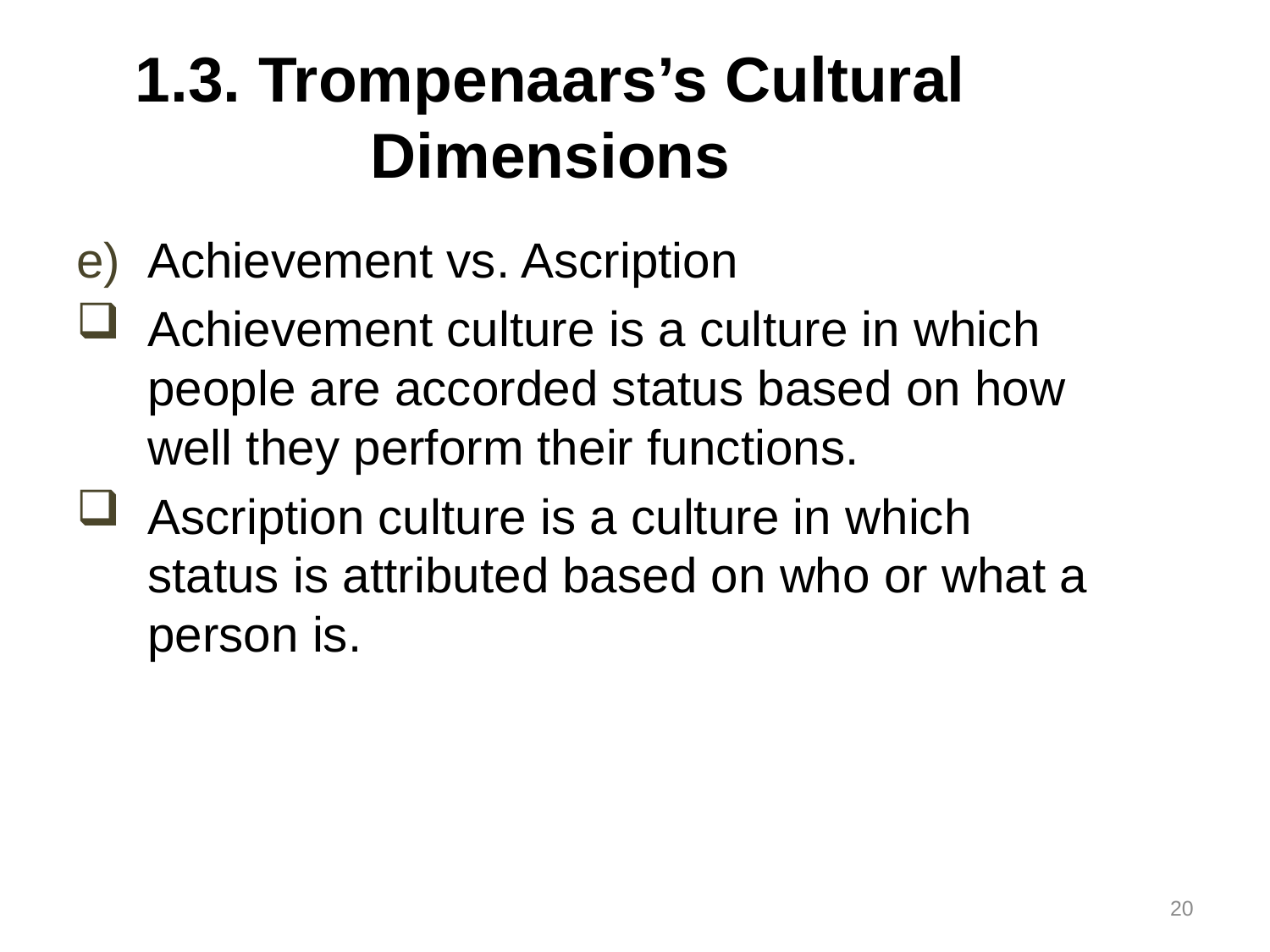

# 1.3. Trompenaars’s Cultural Dimensions
Achievement vs. Ascription
Achievement culture is a culture in which people are accorded status based on how well they perform their functions.
Ascription culture is a culture in which status is attributed based on who or what a person is.

20